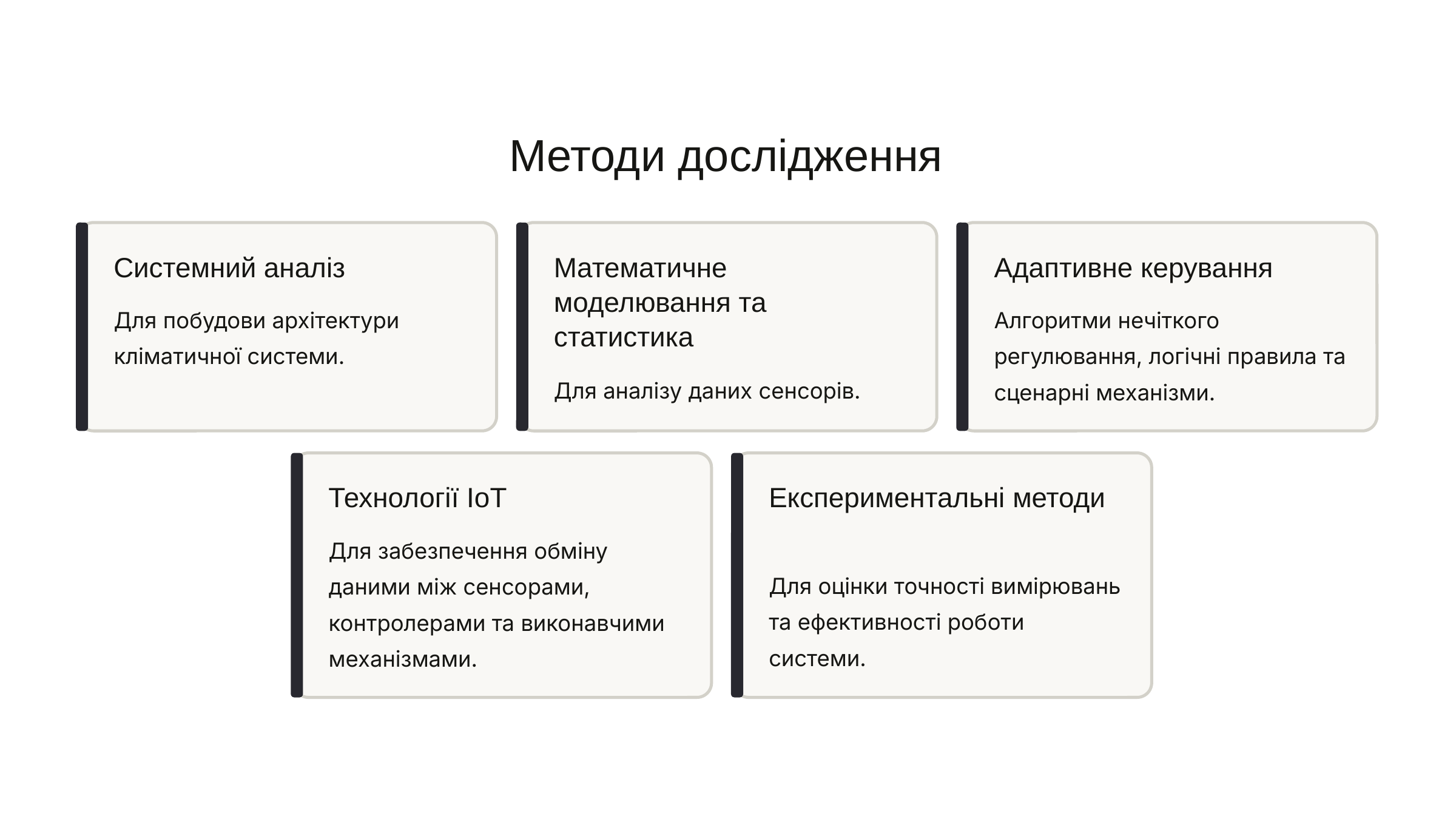

Методи дослідження

Системний аналіз
Математичне моделювання та статистика
Адаптивне керування
Для побудови архітектури кліматичної системи.
Алгоритми нечіткого регулювання, логічні правила та сценарні механізми.
Для аналізу даних сенсорів.

Технології IoT
Експериментальні методи
Для забезпечення обміну даними між сенсорами, контролерами та виконавчими механізмами.
Для оцінки точності вимірювань та ефективності роботи системи.